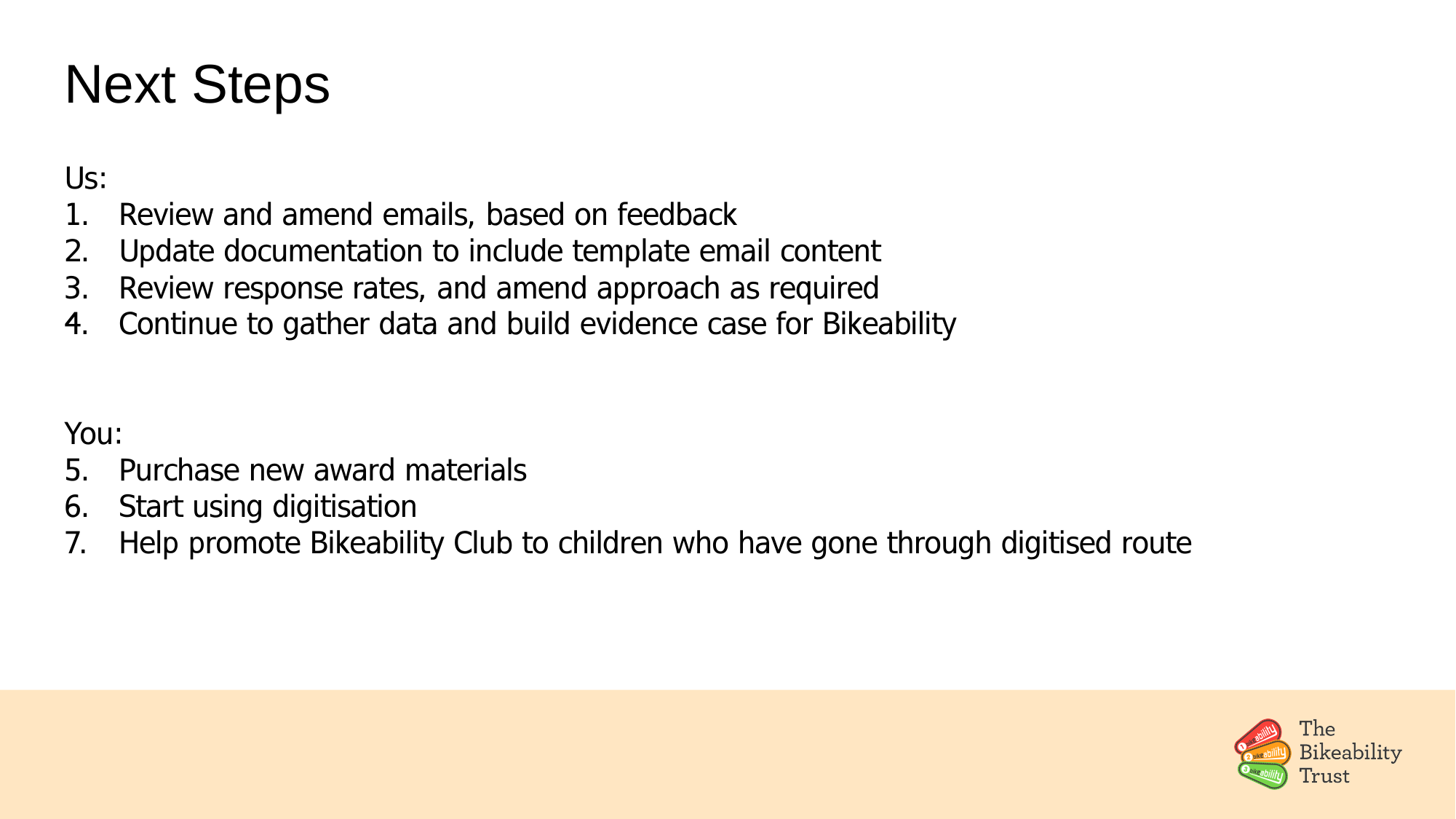

# Next Steps
Us:
Review and amend emails, based on feedback
Update documentation to include template email content
Review response rates, and amend approach as required
Continue to gather data and build evidence case for Bikeability

You:
Purchase new award materials
Start using digitisation
Help promote Bikeability Club to children who have gone through digitised route